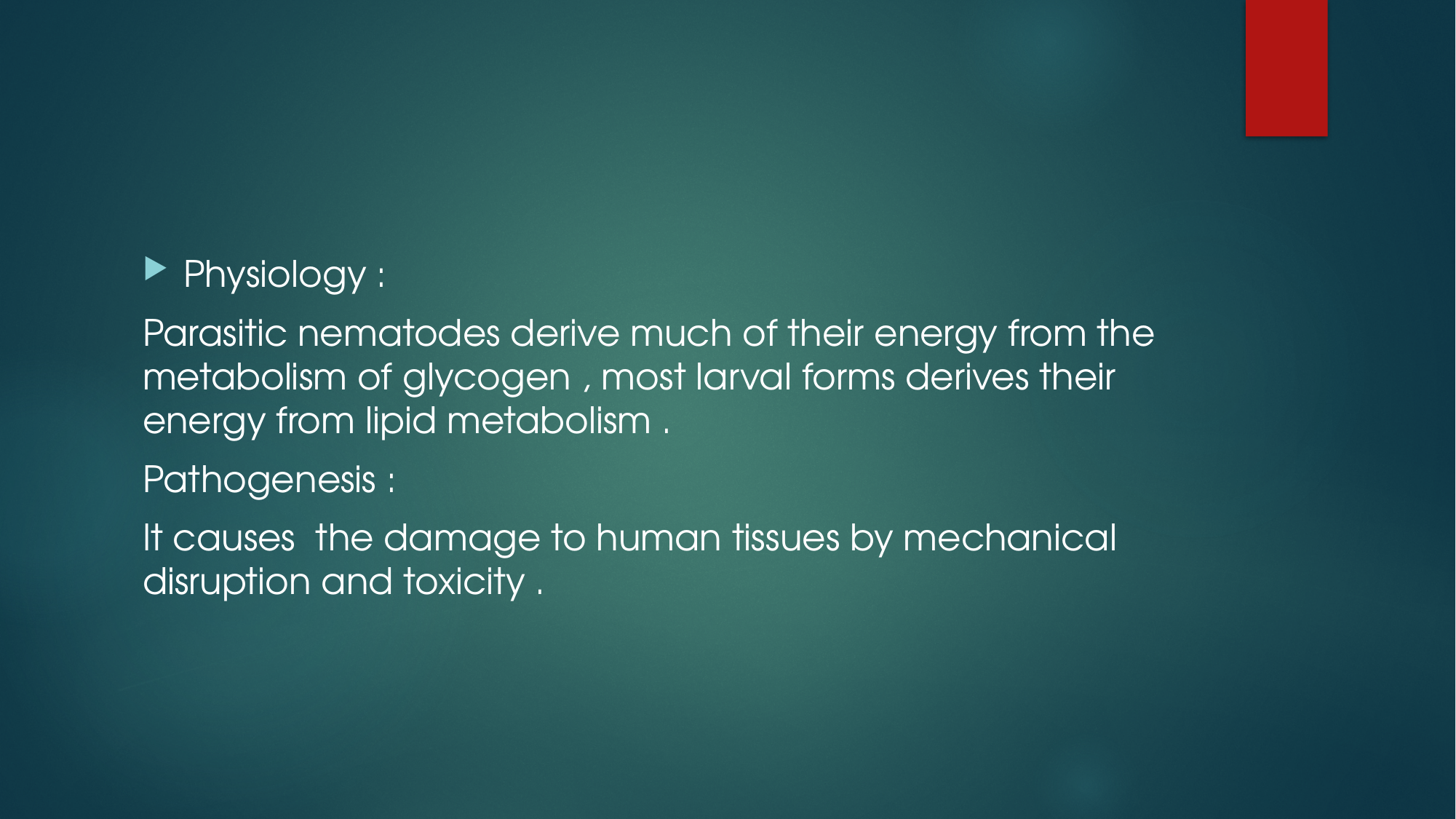

#
Physiology :
Parasitic nematodes derive much of their energy from the metabolism of glycogen , most larval forms derives their energy from lipid metabolism .
Pathogenesis :
It causes  the damage to human tissues by mechanical disruption and toxicity .